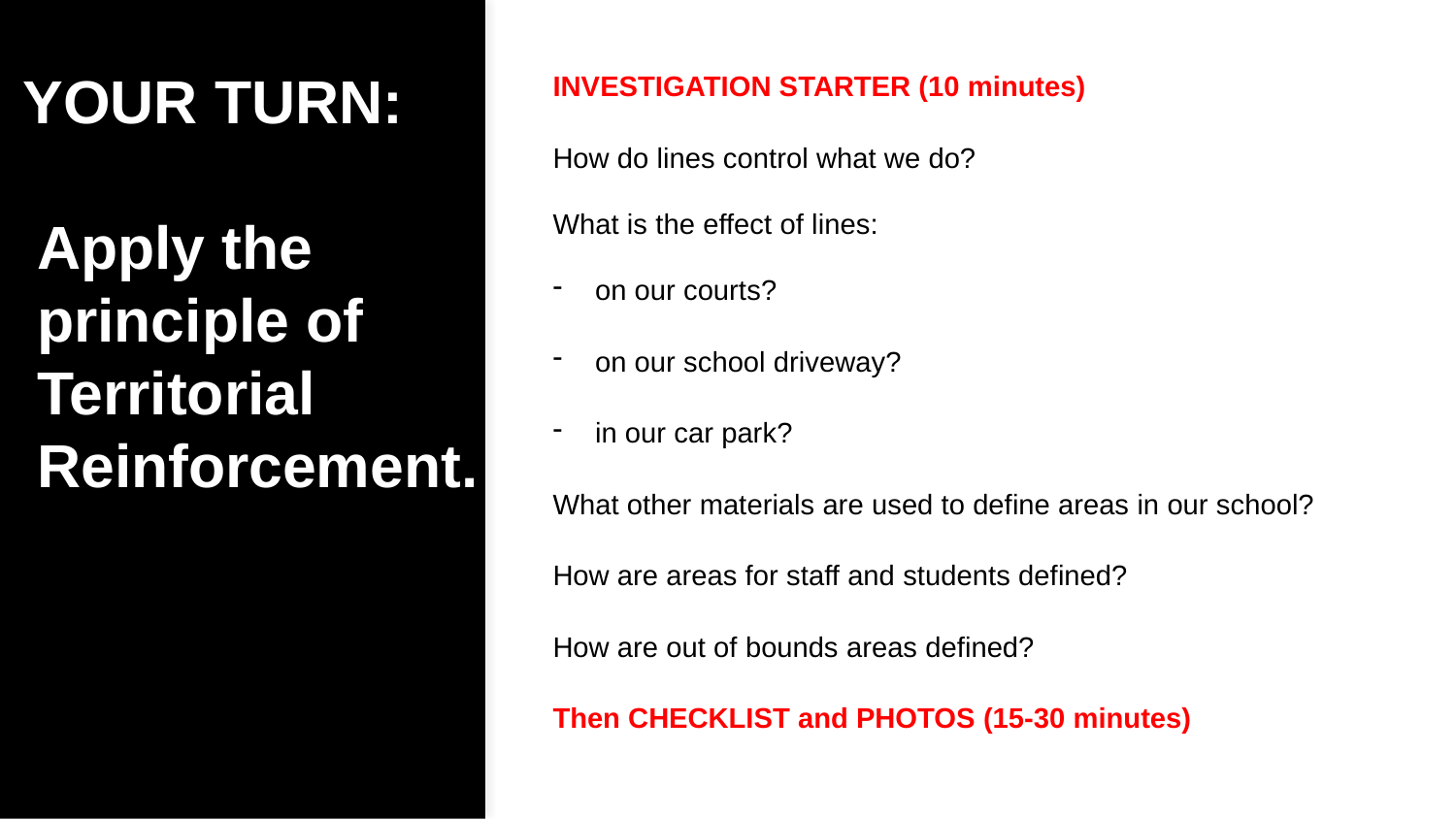

# YOUR TURN:

Apply the principle of Territorial Reinforcement.

INVESTIGATION STARTER (10 minutes)
How do lines control what we do?
What is the effect of lines:
on our courts?
on our school driveway?
in our car park?
What other materials are used to define areas in our school?
How are areas for staff and students defined?
How are out of bounds areas defined?
Then CHECKLIST and PHOTOS (15-30 minutes)